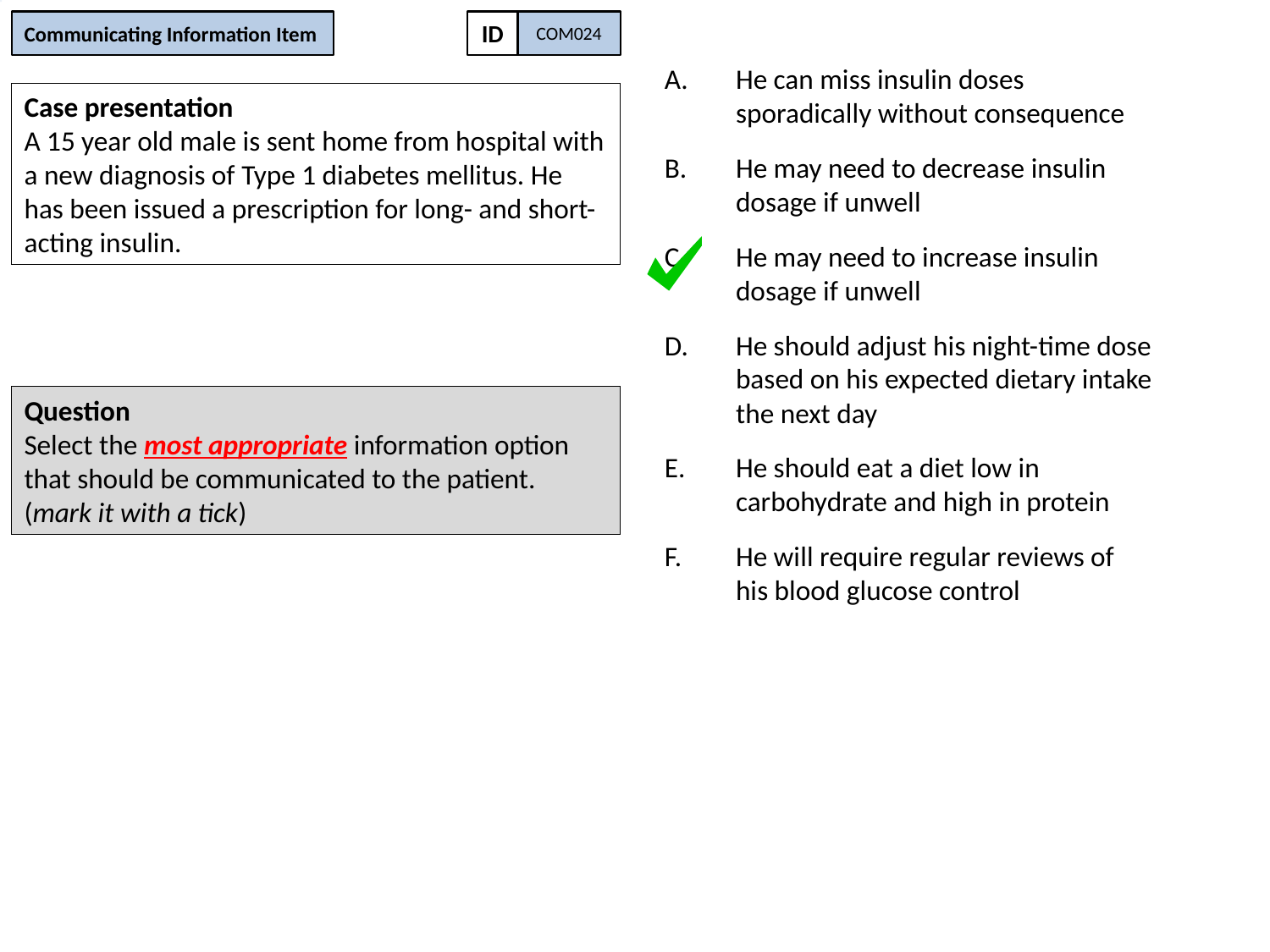

Communicating Information Item
ID
COM024
# Enter Question Text
He can miss insulin doses sporadically without consequence
He may need to decrease insulin dosage if unwell
He may need to increase insulin dosage if unwell
He should adjust his night-time dose based on his expected dietary intake the next day
He should eat a diet low in carbohydrate and high in protein
He will require regular reviews of his blood glucose control
Case presentation
A 15 year old male is sent home from hospital with a new diagnosis of Type 1 diabetes mellitus. He has been issued a prescription for long- and short-acting insulin.

Question
Select the most appropriate information option that should be communicated to the patient.
(mark it with a tick)